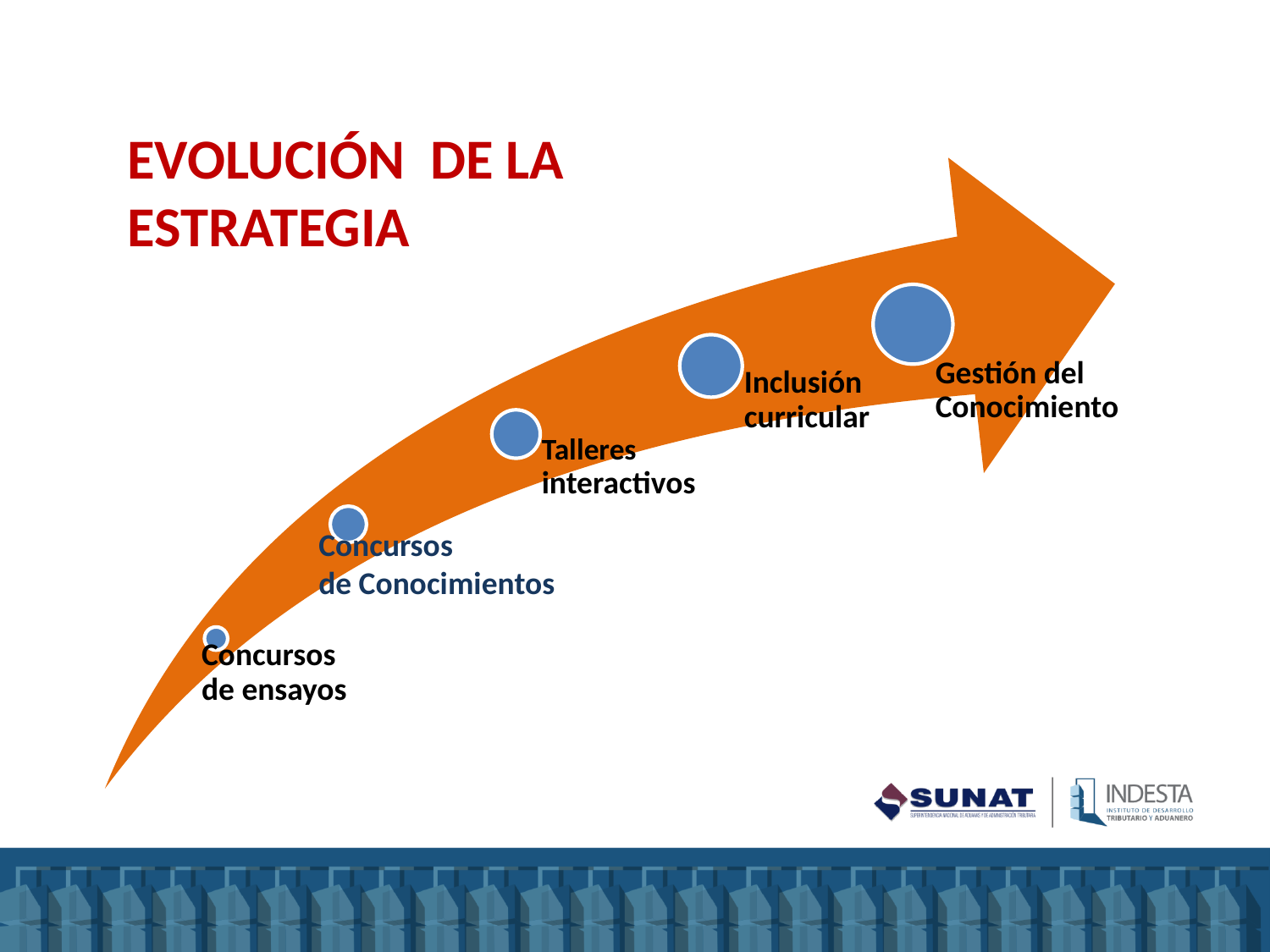

EVOLUCIÓN  DE LA ESTRATEGIA
Concursos de ensayos
Concursos
de Conocimientos
Talleres interactivos
Inclusión curricular
Gestión del Conocimiento